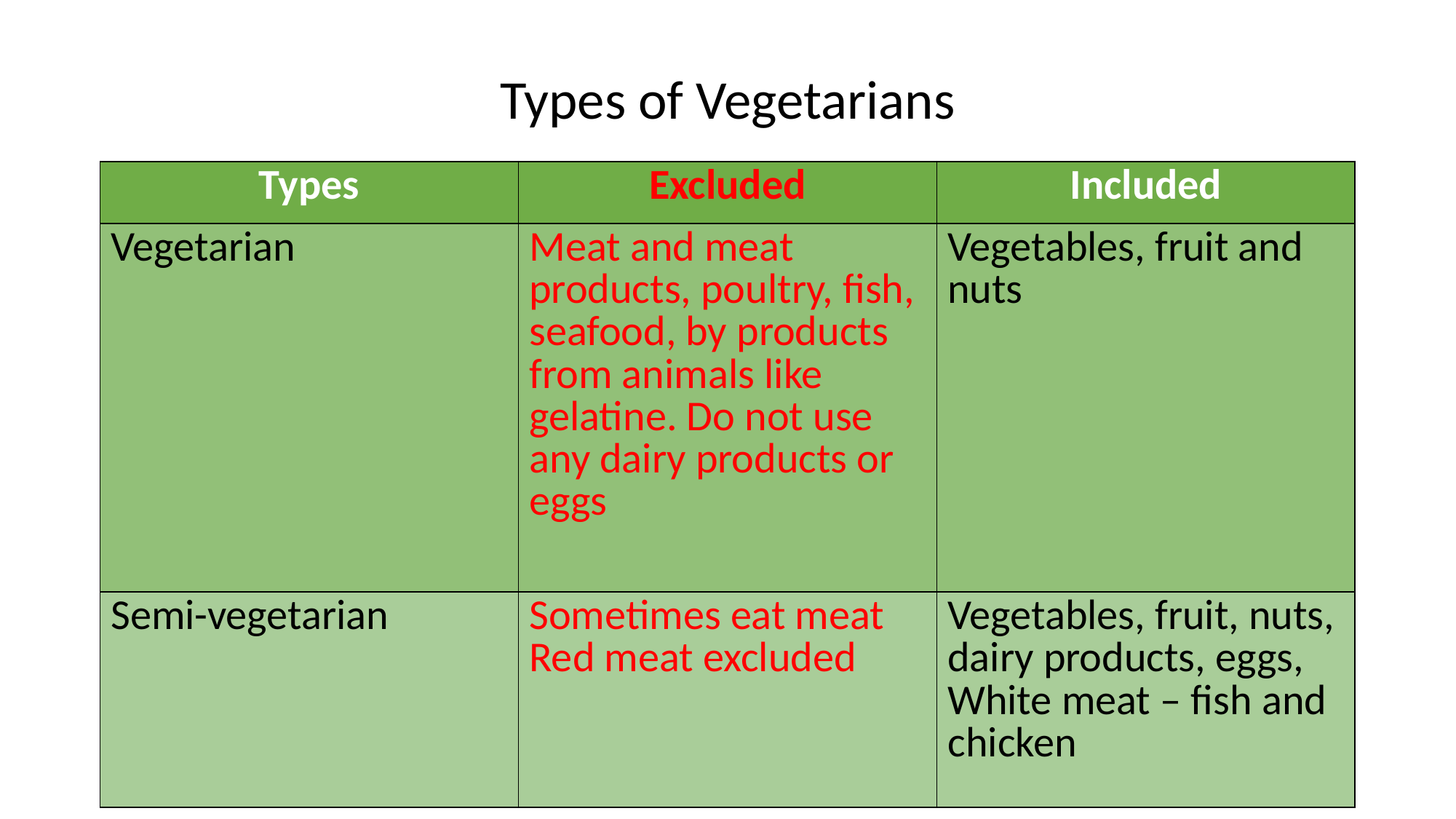

# Types of Vegetarians
| Types | Excluded | Included |
| --- | --- | --- |
| Vegetarian | Meat and meat products, poultry, fish, seafood, by products from animals like gelatine. Do not use any dairy products or eggs | Vegetables, fruit and nuts |
| Semi-vegetarian | Sometimes eat meat Red meat excluded | Vegetables, fruit, nuts, dairy products, eggs, White meat – fish and chicken |